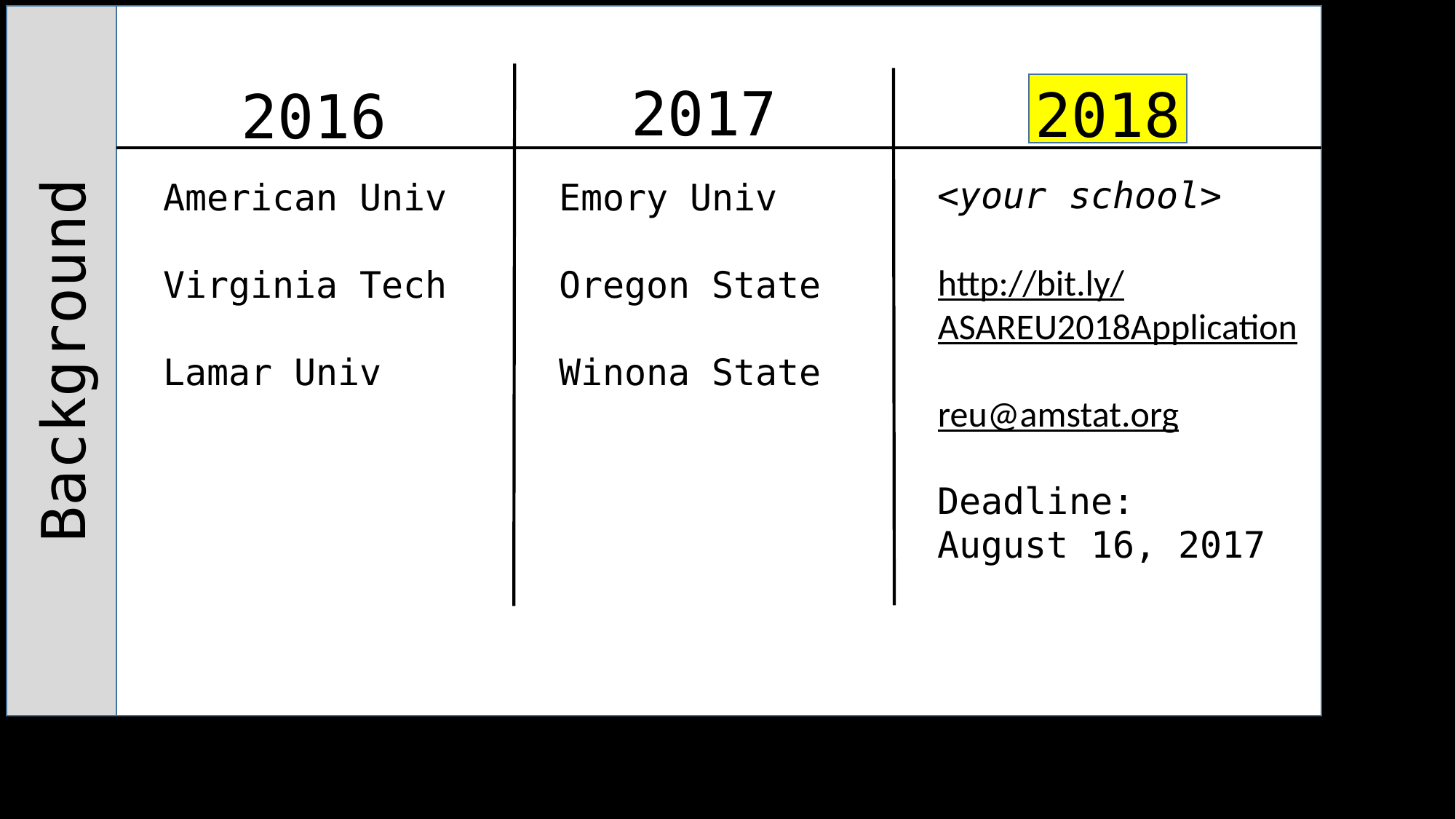

Background
2017
2018
2016

<your school>
http://bit.ly/
ASAREU2018Application

reu@amstat.org

Deadline:
August 16, 2017
American Univ

Virginia Tech

Lamar Univ

Emory Univ

Oregon State

Winona State